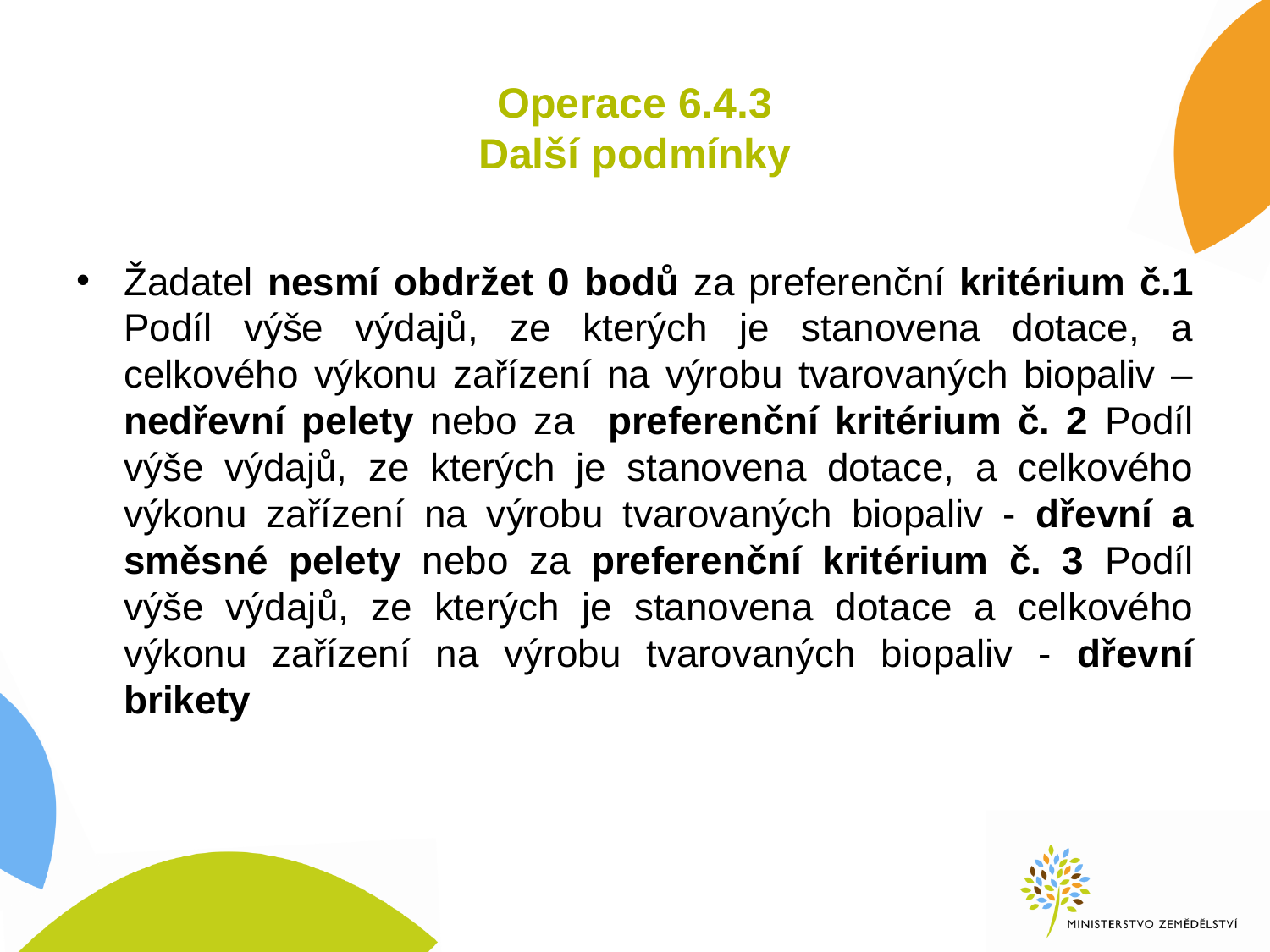

# Operace 6.4.3 Další podmínky

Žadatel nesmí obdržet 0 bodů za preferenční kritérium č.1 Podíl výše výdajů, ze kterých je stanovena dotace, a celkového výkonu zařízení na výrobu tvarovaných biopaliv – nedřevní pelety nebo za  preferenční kritérium č. 2 Podíl výše výdajů, ze kterých je stanovena dotace, a celkového výkonu zařízení na výrobu tvarovaných biopaliv - dřevní a směsné pelety nebo za preferenční kritérium č. 3 Podíl výše výdajů, ze kterých je stanovena dotace a celkového výkonu zařízení na výrobu tvarovaných biopaliv - dřevní brikety